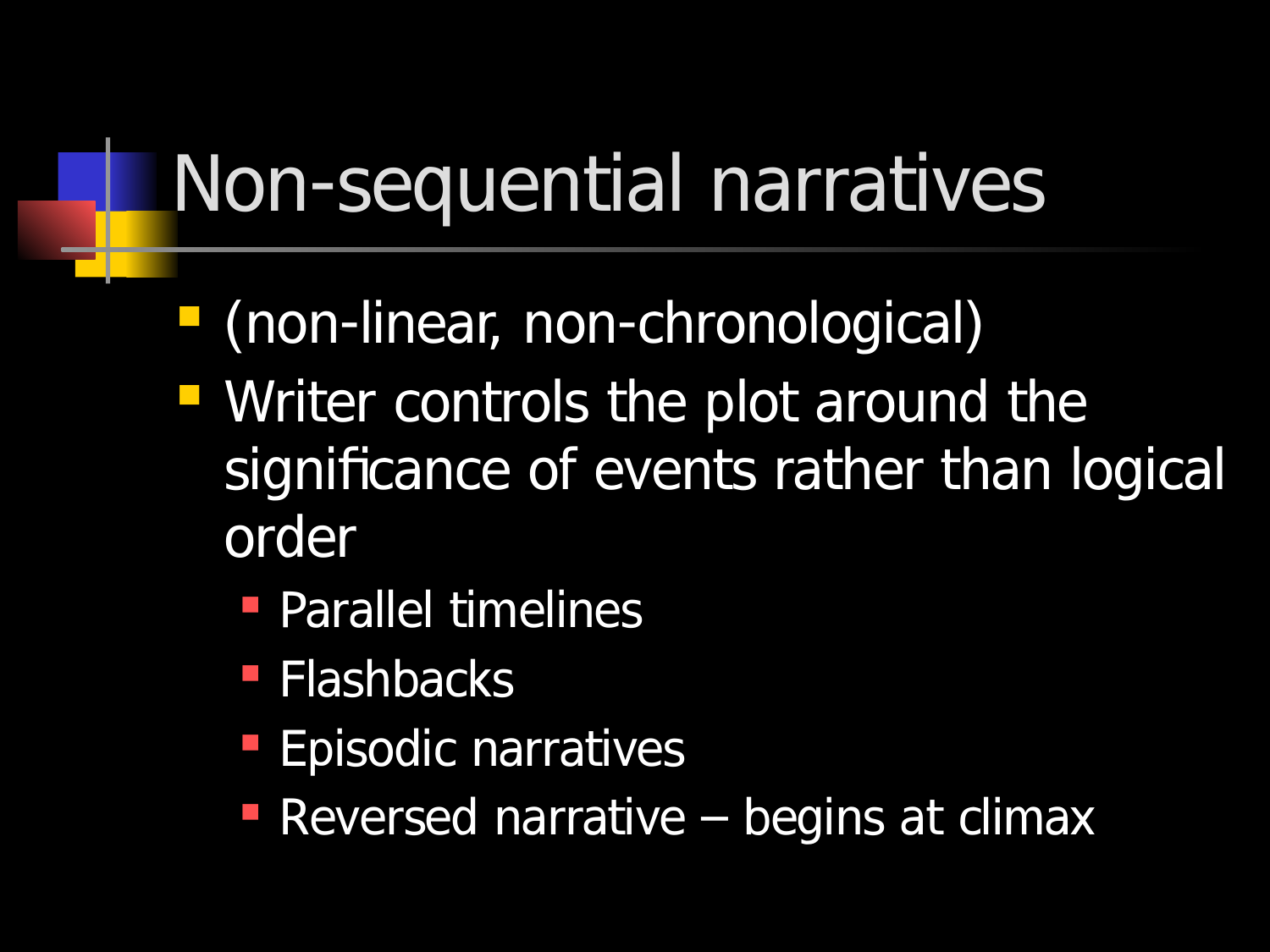

# Non-sequential narratives
(non-linear, non-chronological)
Writer controls the plot around the significance of events rather than logical order
Parallel timelines
Flashbacks
Episodic narratives
Reversed narrative – begins at climax